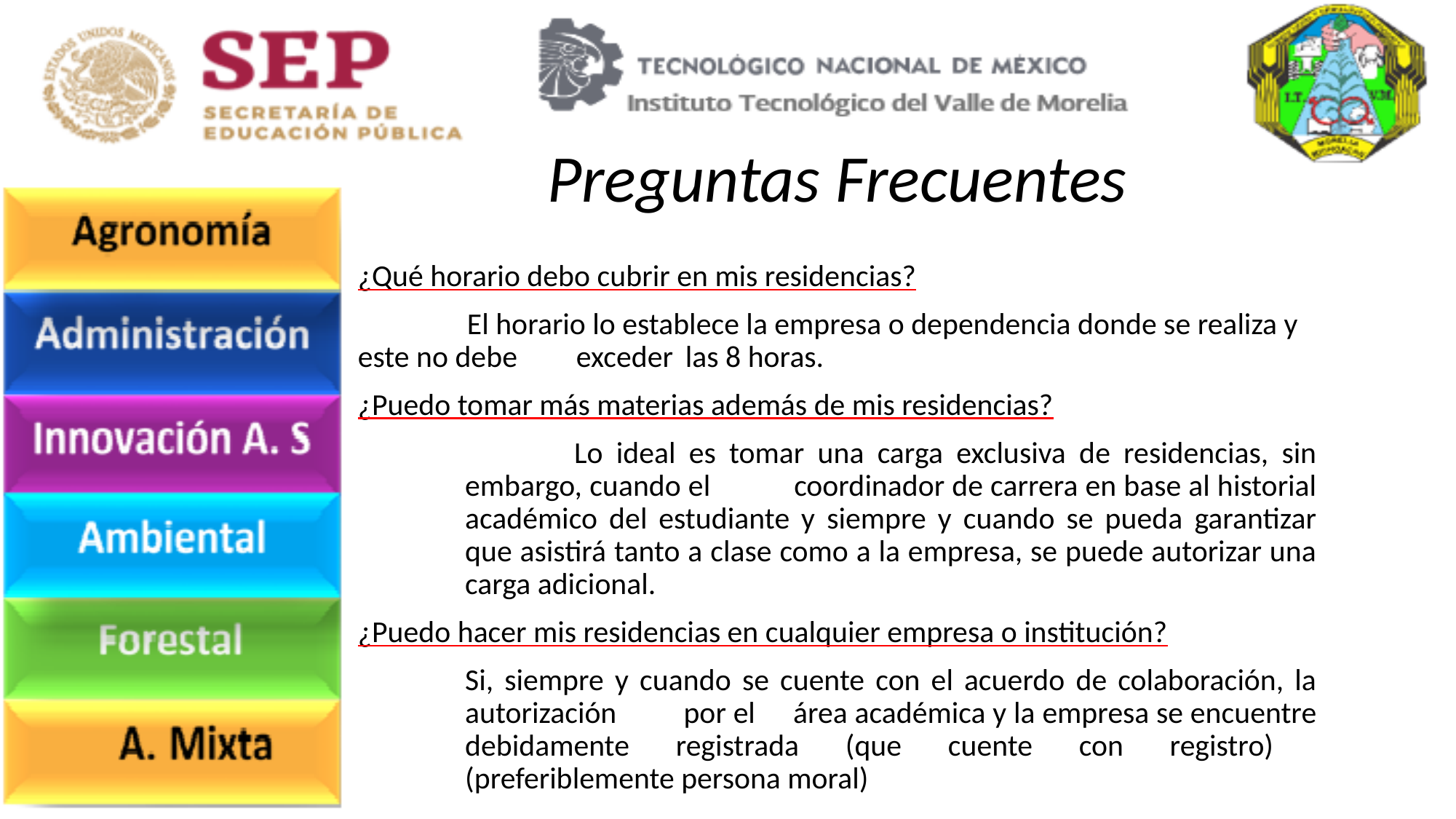

# Preguntas Frecuentes
¿Qué horario debo cubrir en mis residencias?
	El horario lo establece la empresa o dependencia donde se realiza y este no debe 	exceder 	las 8 horas.
¿Puedo tomar más materias además de mis residencias?
	Lo ideal es tomar una carga exclusiva de residencias, sin embargo, cuando el 	coordinador de carrera en base al historial académico del estudiante y siempre y cuando se pueda garantizar que asistirá tanto a clase como a la empresa, se puede autorizar una carga adicional.
¿Puedo hacer mis residencias en cualquier empresa o institución?
	Si, siempre y cuando se cuente con el acuerdo de colaboración, la autorización 	por el 	área académica y la empresa se encuentre debidamente registrada (que cuente con registro)	(preferiblemente persona moral)